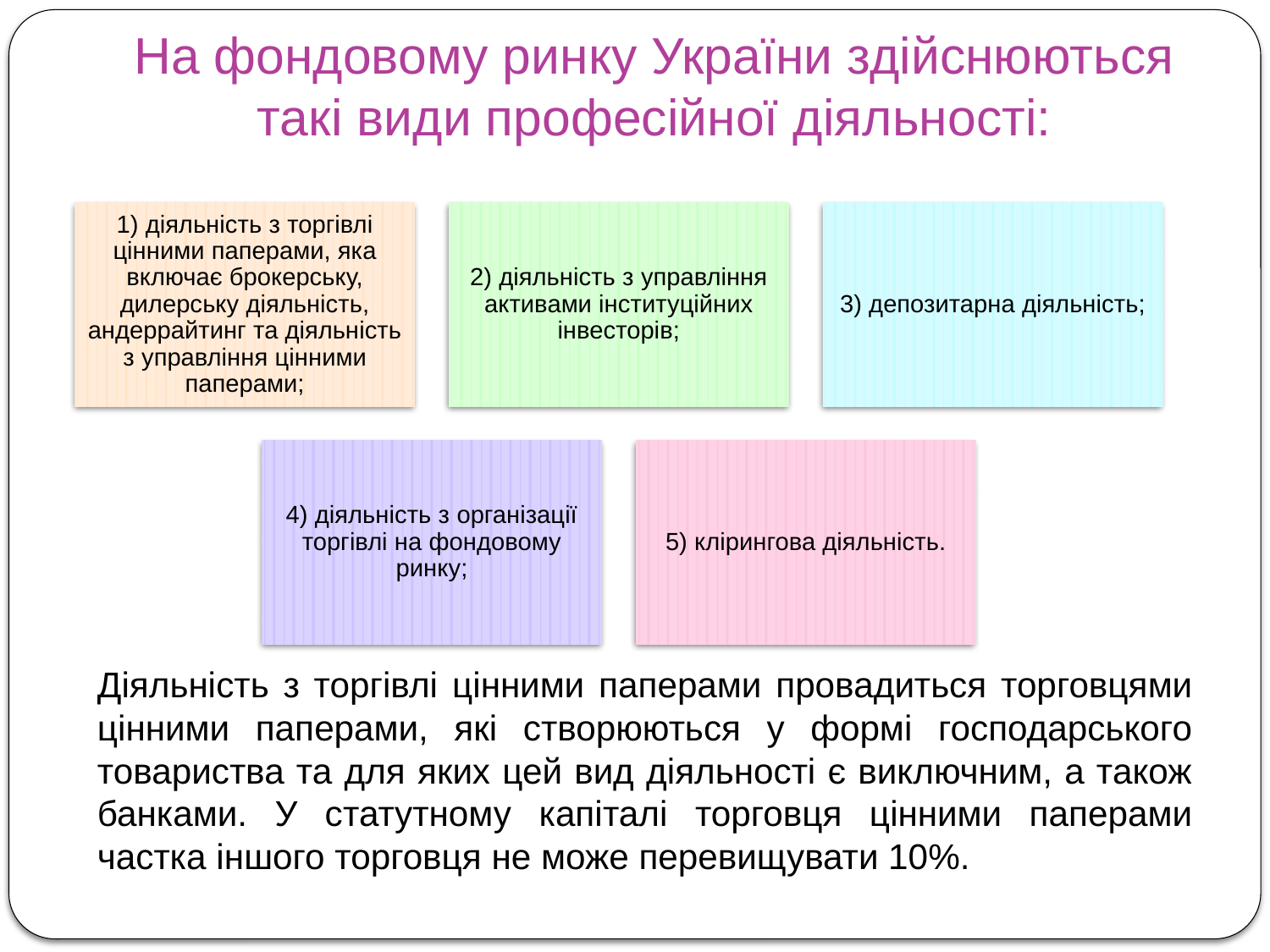

# На фондовому ринку України здійснюються такі види професійної діяльності:
1) діяльність з торгівлі цінними паперами, яка включає брокерську, дилерську діяльність, андеррайтинг та діяльність з управління цінними паперами;
2) діяльність з управління активами інституційних інвесторів;
3) депозитарна діяльність;
4) діяльність з організації торгівлі на фондовому ринку;
5) клірингова діяльність.
Діяльність з торгівлі цінними паперами провадиться торговцями цінними паперами, які створюються у формі господарського товариства та для яких цей вид діяльності є виключним, а також банками. У статутному капіталі торговця цінними паперами частка іншого торговця не може перевищувати 10%.